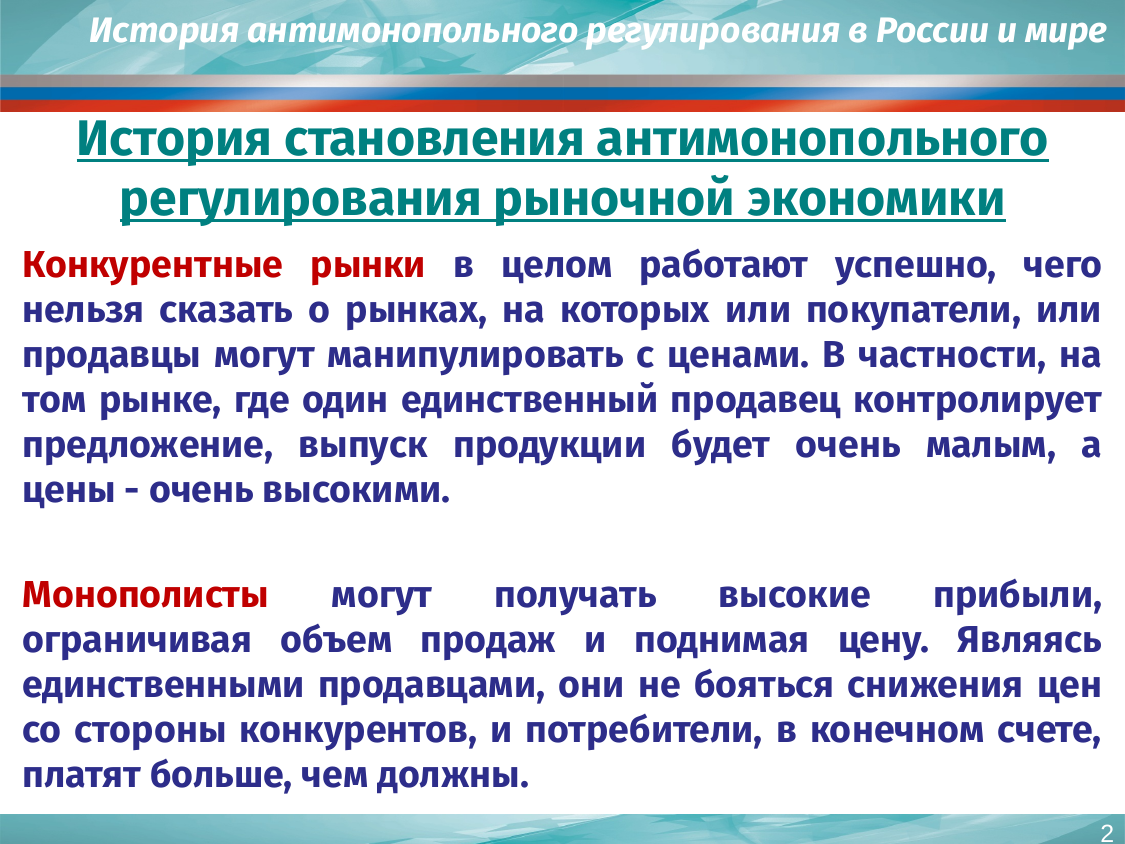

История антимонопольного регулирования в России и мире

История становления антимонопольного регулирования рыночной экономики
Конкурентные рынки в целом работают успешно, чего нельзя сказать о рынках, на которых или покупатели, или продавцы могут манипулировать с ценами. В частности, на том рынке, где один единственный продавец контролирует предложение, выпуск продукции будет очень малым, а цены - очень высокими.

Монополисты могут получать высокие прибыли, ограничивая объем продаж и поднимая цену. Являясь единственными продавцами, они не бояться снижения цен со стороны конкурентов, и потребители, в конечном счете, платят больше, чем должны.
2